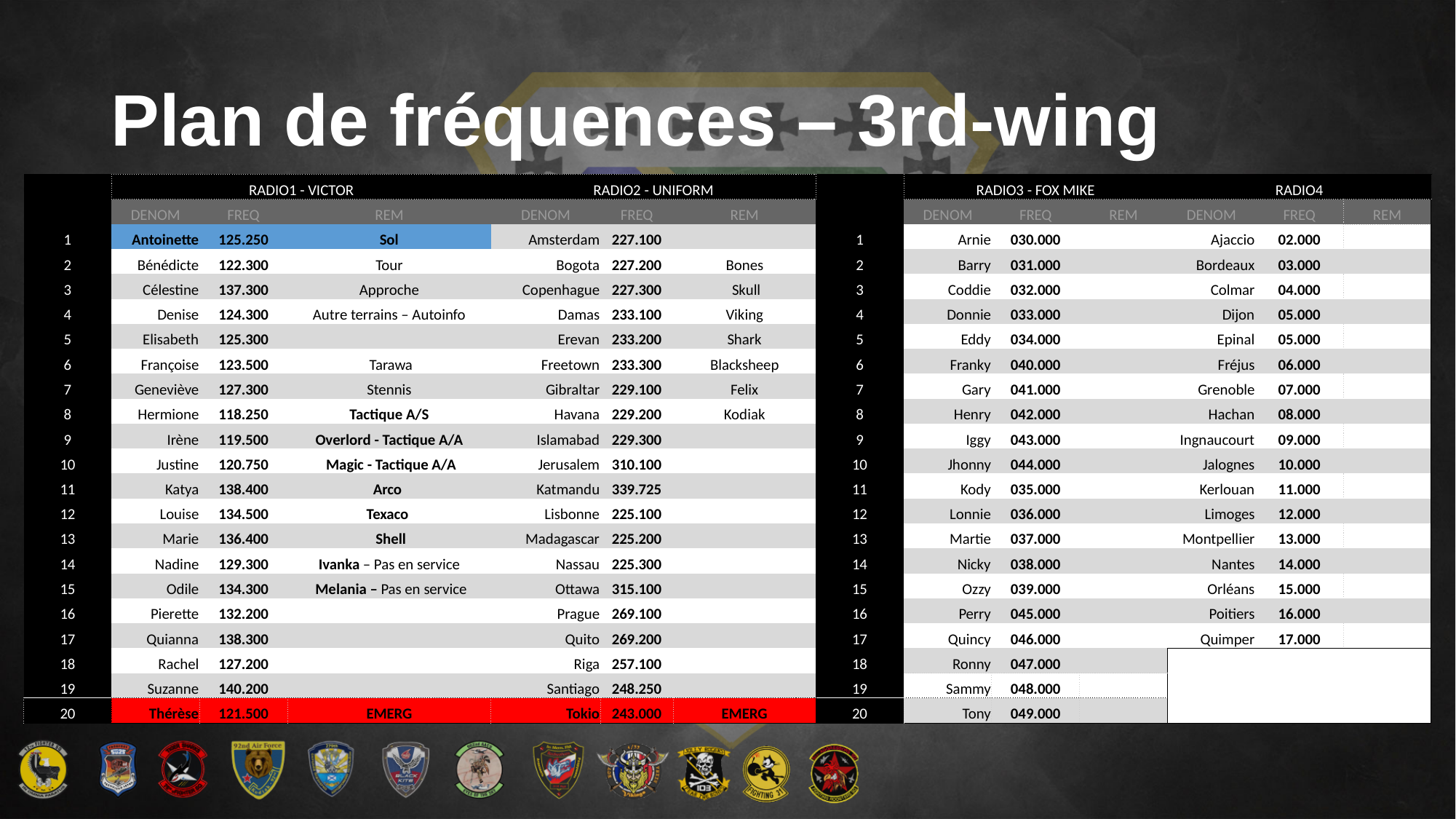

# Plan de fréquences – 3rd-wing
|  | RADIO1 - VICTOR |  |  | RADIO2 - UNIFORM |  |  |  | RADIO3 - FOX MIKE |  |  | RADIO4 |  |  |
| --- | --- | --- | --- | --- | --- | --- | --- | --- | --- | --- | --- | --- | --- |
|  | DENOM | FREQ | REM | DENOM | FREQ | REM |  | DENOM | FREQ | REM | DENOM | FREQ | REM |
| 1 | Antoinette | 125.250 | Sol | Amsterdam | 227.100 |  | 1 | Arnie | 030.000 |  | Ajaccio | 02.000 |  |
| 2 | Bénédicte | 122.300 | Tour | Bogota | 227.200 | Bones | 2 | Barry | 031.000 |  | Bordeaux | 03.000 |  |
| 3 | Célestine | 137.300 | Approche | Copenhague | 227.300 | Skull | 3 | Coddie | 032.000 |  | Colmar | 04.000 |  |
| 4 | Denise | 124.300 | Autre terrains – Autoinfo | Damas | 233.100 | Viking | 4 | Donnie | 033.000 |  | Dijon | 05.000 |  |
| 5 | Elisabeth | 125.300 |  | Erevan | 233.200 | Shark | 5 | Eddy | 034.000 |  | Epinal | 05.000 |  |
| 6 | Françoise | 123.500 | Tarawa | Freetown | 233.300 | Blacksheep | 6 | Franky | 040.000 |  | Fréjus | 06.000 |  |
| 7 | Geneviève | 127.300 | Stennis | Gibraltar | 229.100 | Felix | 7 | Gary | 041.000 |  | Grenoble | 07.000 |  |
| 8 | Hermione | 118.250 | Tactique A/S | Havana | 229.200 | Kodiak | 8 | Henry | 042.000 |  | Hachan | 08.000 |  |
| 9 | Irène | 119.500 | Overlord - Tactique A/A | Islamabad | 229.300 |  | 9 | Iggy | 043.000 |  | Ingnaucourt | 09.000 |  |
| 10 | Justine | 120.750 | Magic - Tactique A/A | Jerusalem | 310.100 |  | 10 | Jhonny | 044.000 |  | Jalognes | 10.000 |  |
| 11 | Katya | 138.400 | Arco | Katmandu | 339.725 |  | 11 | Kody | 035.000 |  | Kerlouan | 11.000 |  |
| 12 | Louise | 134.500 | Texaco | Lisbonne | 225.100 |  | 12 | Lonnie | 036.000 |  | Limoges | 12.000 |  |
| 13 | Marie | 136.400 | Shell | Madagascar | 225.200 |  | 13 | Martie | 037.000 |  | Montpellier | 13.000 |  |
| 14 | Nadine | 129.300 | Ivanka – Pas en service | Nassau | 225.300 |  | 14 | Nicky | 038.000 |  | Nantes | 14.000 |  |
| 15 | Odile | 134.300 | Melania – Pas en service | Ottawa | 315.100 |  | 15 | Ozzy | 039.000 |  | Orléans | 15.000 |  |
| 16 | Pierette | 132.200 |  | Prague | 269.100 |  | 16 | Perry | 045.000 |  | Poitiers | 16.000 |  |
| 17 | Quianna | 138.300 |  | Quito | 269.200 |  | 17 | Quincy | 046.000 |  | Quimper | 17.000 |  |
| 18 | Rachel | 127.200 |  | Riga | 257.100 |  | 18 | Ronny | 047.000 |  |  |  |  |
| 19 | Suzanne | 140.200 |  | Santiago | 248.250 |  | 19 | Sammy | 048.000 |  |  |  |  |
| 20 | Thérèse | 121.500 | EMERG | Tokio | 243.000 | EMERG | 20 | Tony | 049.000 |  |  |  |  |